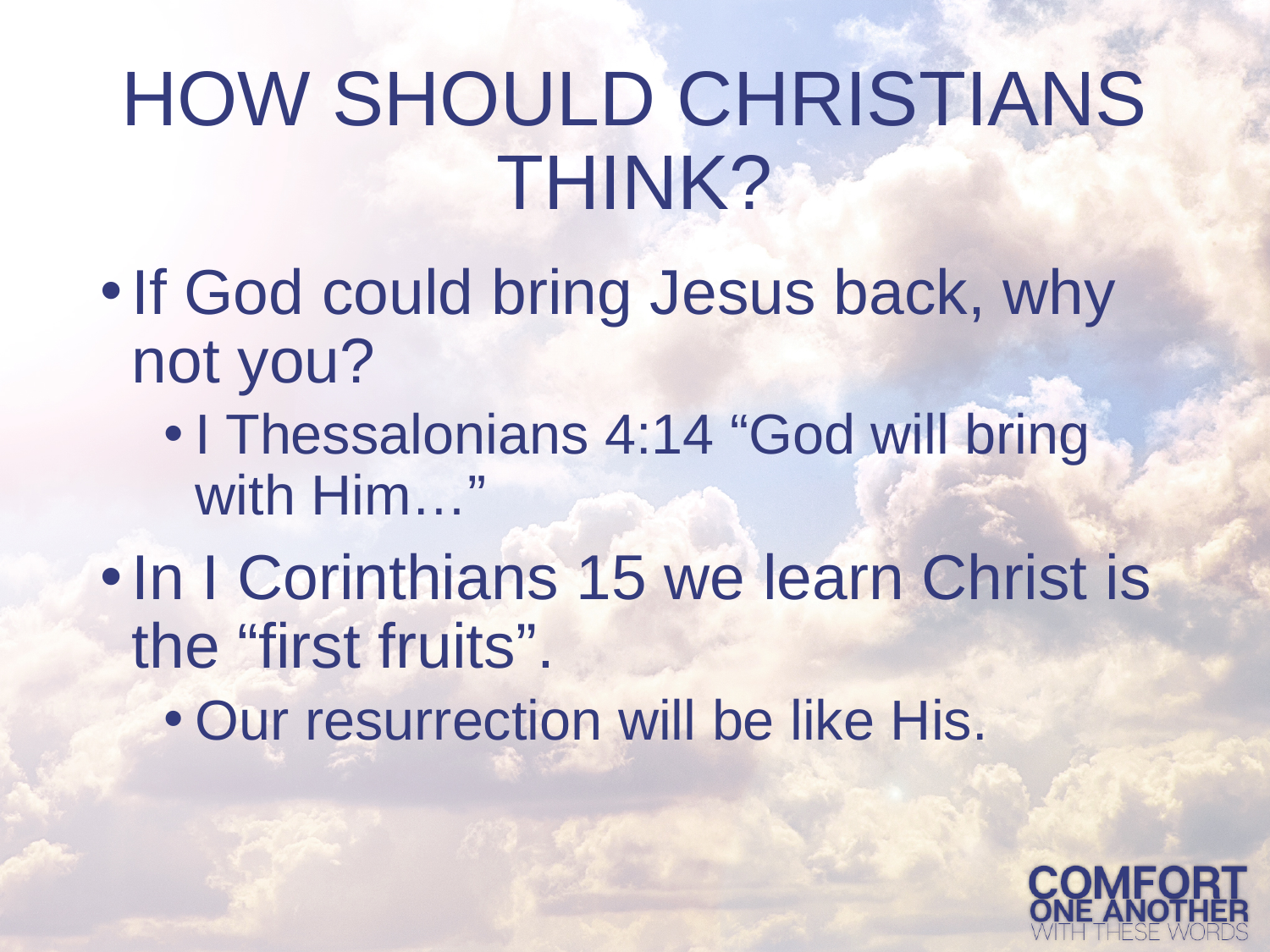

# HOW SHOULD CHRISTIANS THINK?
If God could bring Jesus back, why not you?
I Thessalonians 4:14 “God will bring with Him…”
In I Corinthians 15 we learn Christ is the “first fruits”.
Our resurrection will be like His.